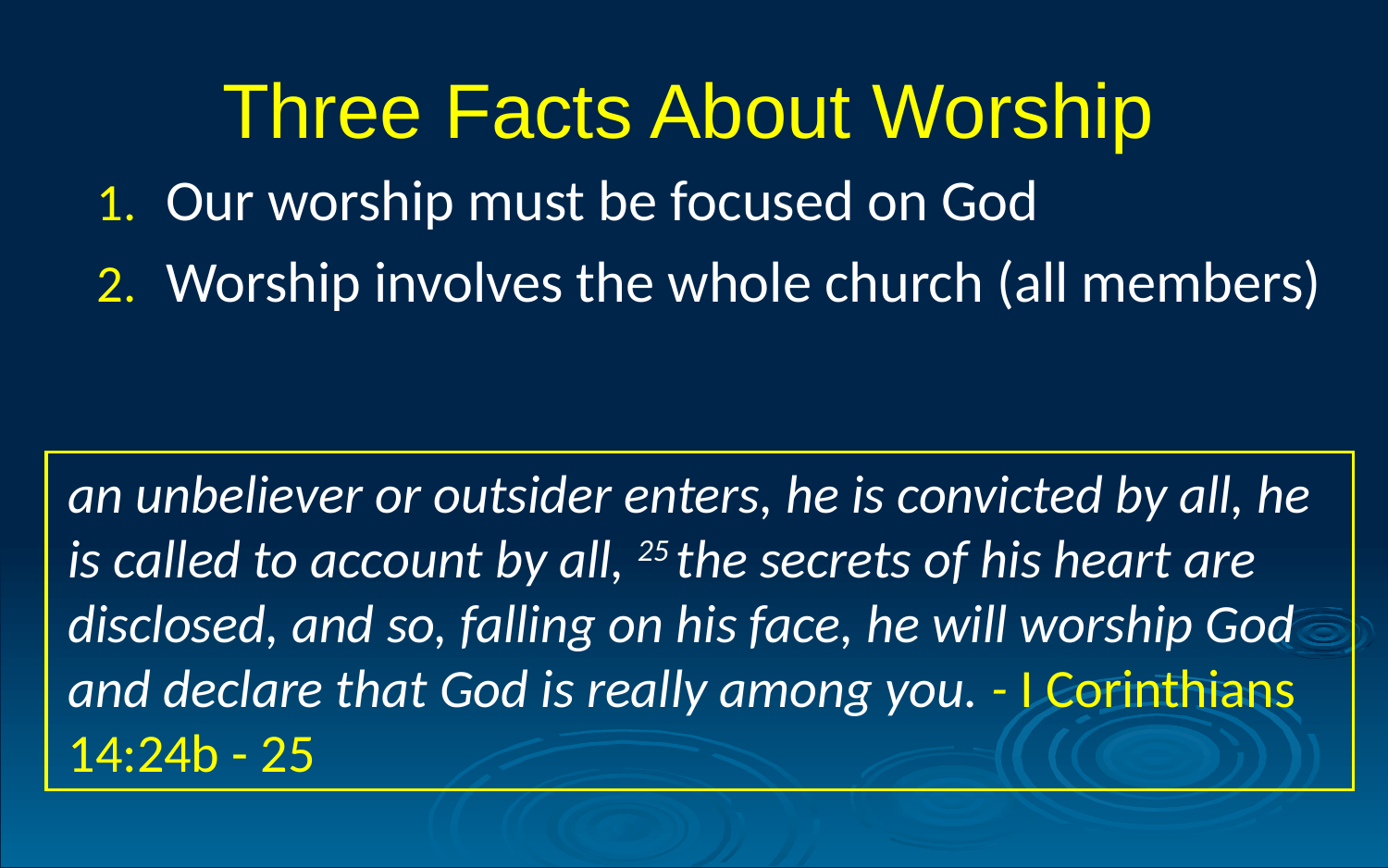

# Three Facts About Worship
Our worship must be focused on God
Worship involves the whole church (all members)

an unbeliever or outsider enters, he is convicted by all, he is called to account by all, 25 the secrets of his heart are disclosed, and so, falling on his face, he will worship God and declare that God is really among you. - I Corinthians 14:24b - 25